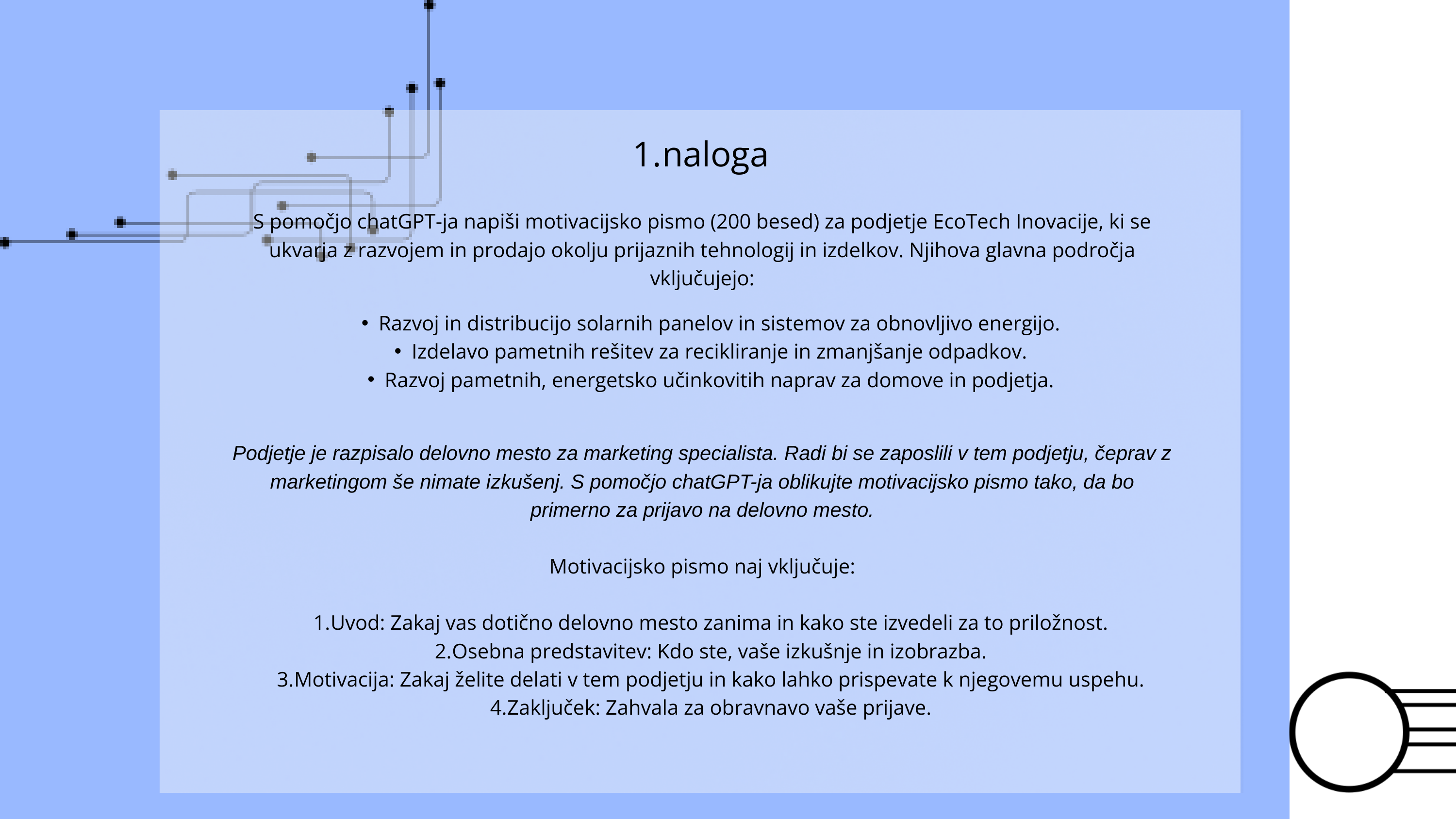

naloga
S pomočjo chatGPT-ja napiši motivacijsko pismo (200 besed) za podjetje EcoTech Inovacije, ki se ukvarja z razvojem in prodajo okolju prijaznih tehnologij in izdelkov. Njihova glavna področja vključujejo:
Razvoj in distribucijo solarnih panelov in sistemov za obnovljivo energijo.
Izdelavo pametnih rešitev za recikliranje in zmanjšanje odpadkov.
Razvoj pametnih, energetsko učinkovitih naprav za domove in podjetja.

Podjetje je razpisalo delovno mesto za marketing specialista. Radi bi se zaposlili v tem podjetju, čeprav z marketingom še nimate izkušenj. S pomočjo chatGPT-ja oblikujte motivacijsko pismo tako, da bo primerno za prijavo na delovno mesto.

Motivacijsko pismo naj vključuje:

Uvod: Zakaj vas dotično delovno mesto zanima in kako ste izvedeli za to priložnost.
Osebna predstavitev: Kdo ste, vaše izkušnje in izobrazba.
Motivacija: Zakaj želite delati v tem podjetju in kako lahko prispevate k njegovemu uspehu.
Zaključek: Zahvala za obravnavo vaše prijave.